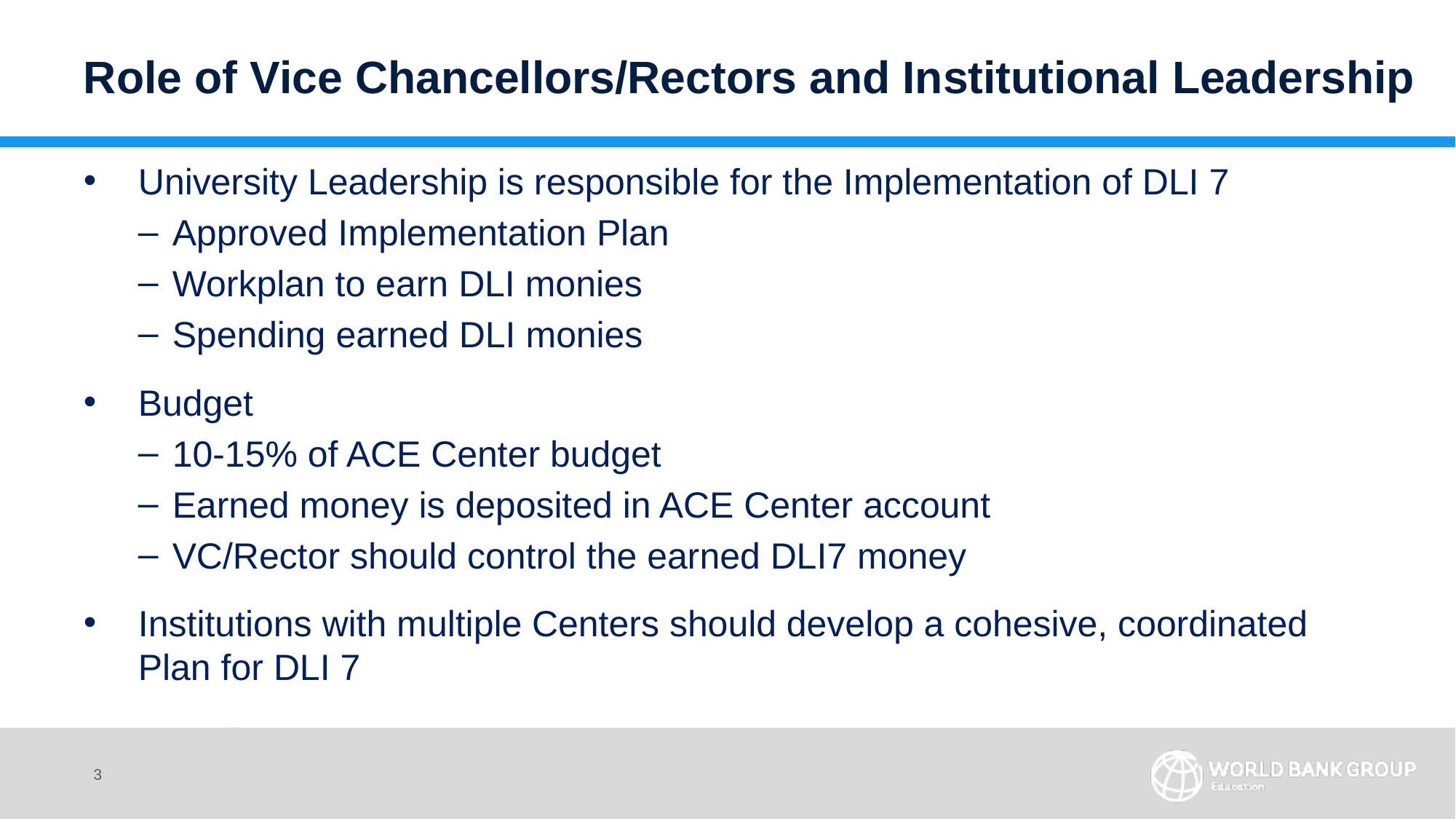

# Role of Vice Chancellors/Rectors and Institutional Leadership
University Leadership is responsible for the Implementation of DLI 7
Approved Implementation Plan
Workplan to earn DLI monies
Spending earned DLI monies

Budget
10-15% of ACE Center budget
Earned money is deposited in ACE Center account
VC/Rector should control the earned DLI7 money

Institutions with multiple Centers should develop a cohesive, coordinated Plan for DLI 7

3